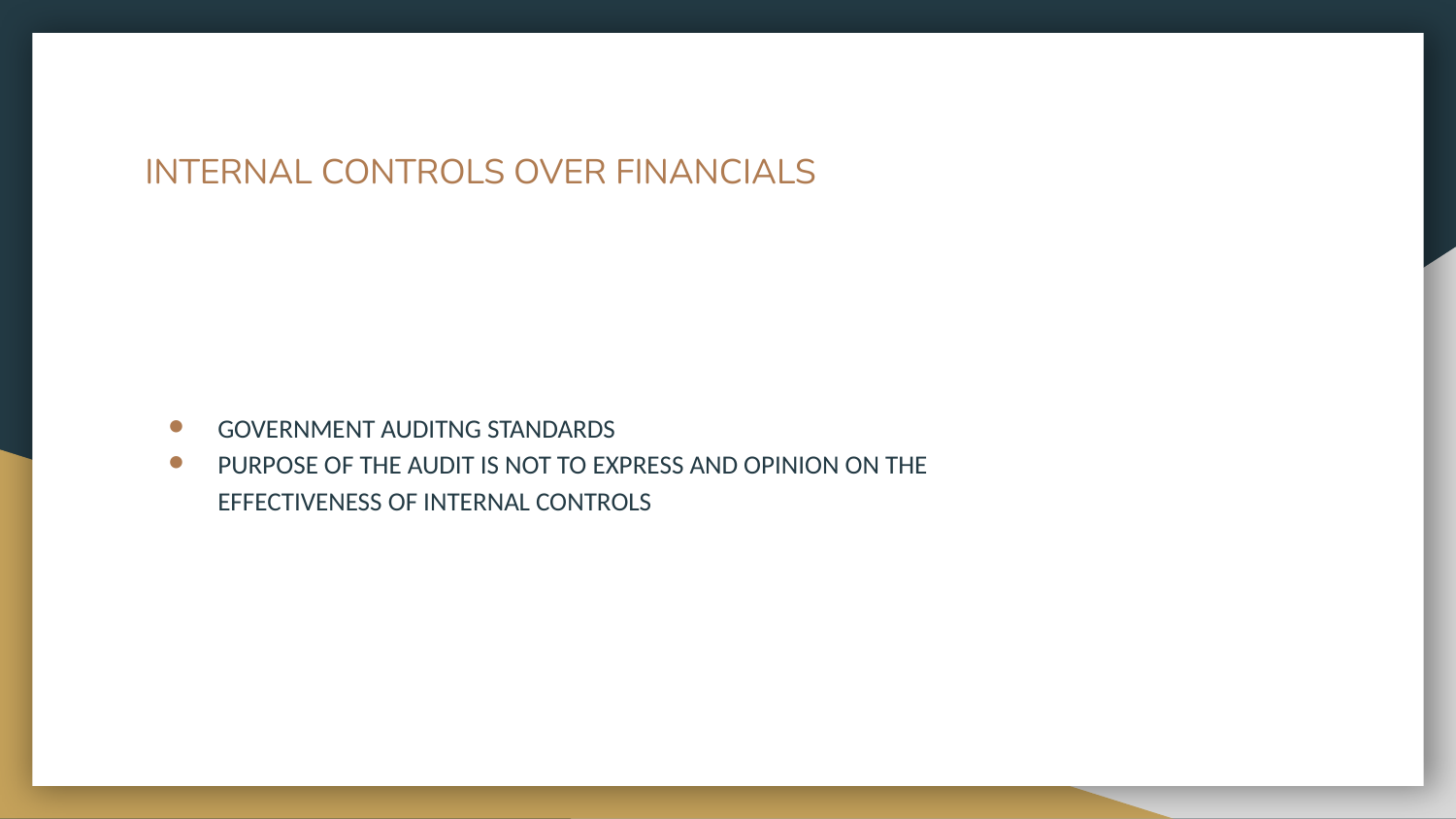

# INTERNAL CONTROLS OVER FINANCIALS

GOVERNMENT AUDITNG STANDARDS
PURPOSE OF THE AUDIT IS NOT TO EXPRESS AND OPINION ON THE EFFECTIVENESS OF INTERNAL CONTROLS